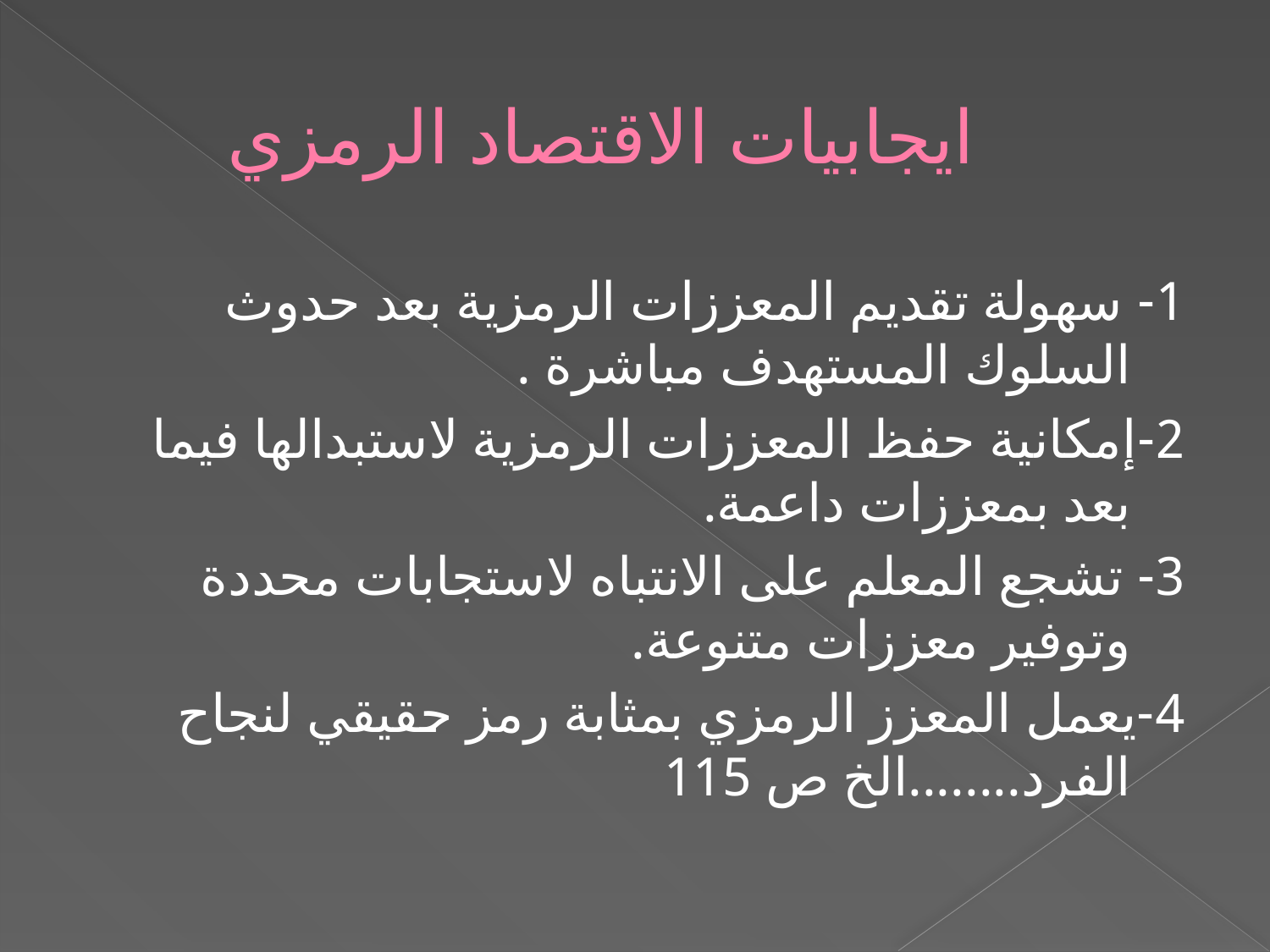

# ايجابيات الاقتصاد الرمزي
1- سهولة تقديم المعززات الرمزية بعد حدوث السلوك المستهدف مباشرة .
2-إمكانية حفظ المعززات الرمزية لاستبدالها فيما بعد بمعززات داعمة.
3- تشجع المعلم على الانتباه لاستجابات محددة وتوفير معززات متنوعة.
4-يعمل المعزز الرمزي بمثابة رمز حقيقي لنجاح الفرد........الخ ص 115